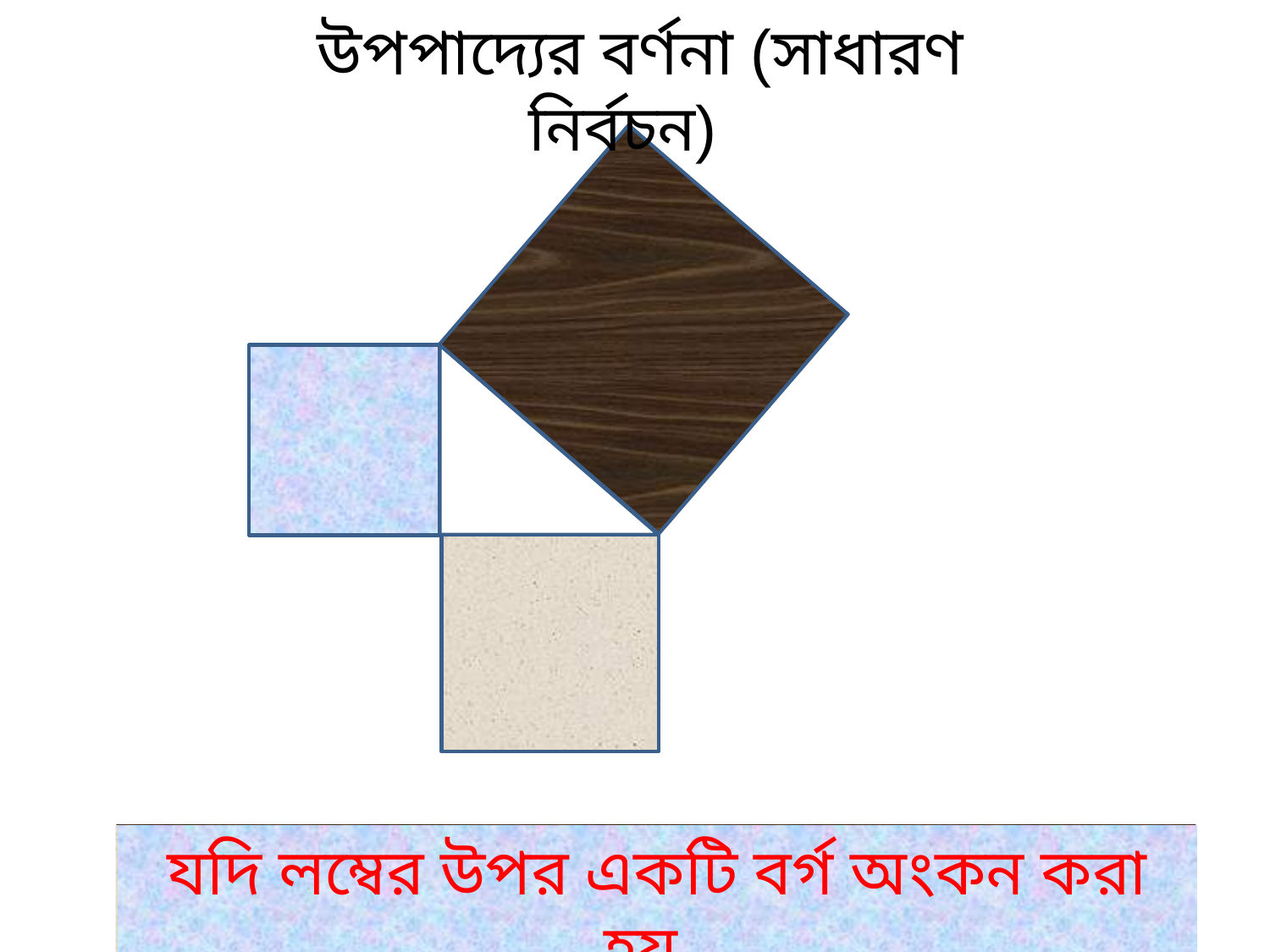

উপপাদ্যের বর্ণনা (সাধারণ নির্বচন)

যদি অতিভুজের উপর একটি বর্গ অংকণ করা হয়
যদি লম্বের উপর একটি বর্গ অংকন করা হয়
যদি ভূমির উপর একটি বর্গ অংকণ করা হয়